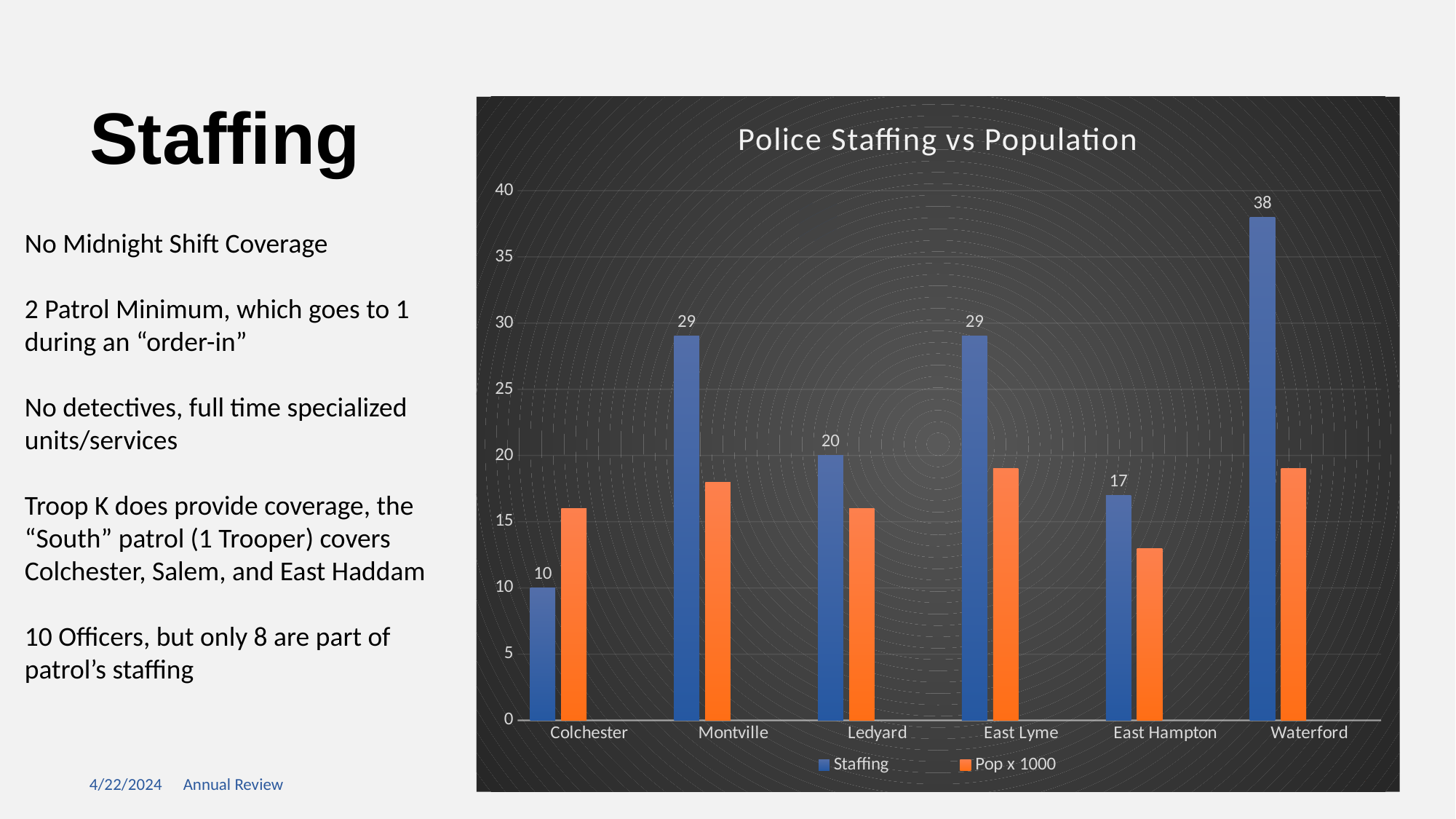

# Staffing

### Chart: Police Staffing vs Population

| Category | Staffing | Pop x 1000 | Colchester Staffing |  |
|---|---|---|---|---|
| Colchester | 10.0 | 16.0 | None | None |
| Montville | 29.0 | 18.0 | None | None |
| Ledyard | 20.0 | 16.0 | None | None |
| East Lyme | 29.0 | 19.0 | None | None |
| East Hampton | 17.0 | 13.0 | None | None |
| Waterford | 38.0 | 19.0 | None | None |
No Midnight Shift Coverage

2 Patrol Minimum, which goes to 1 during an “order-in”

No detectives, full time specialized units/services

Troop K does provide coverage, the “South” patrol (1 Trooper) covers Colchester, Salem, and East Haddam

10 Officers, but only 8 are part of patrol’s staffing